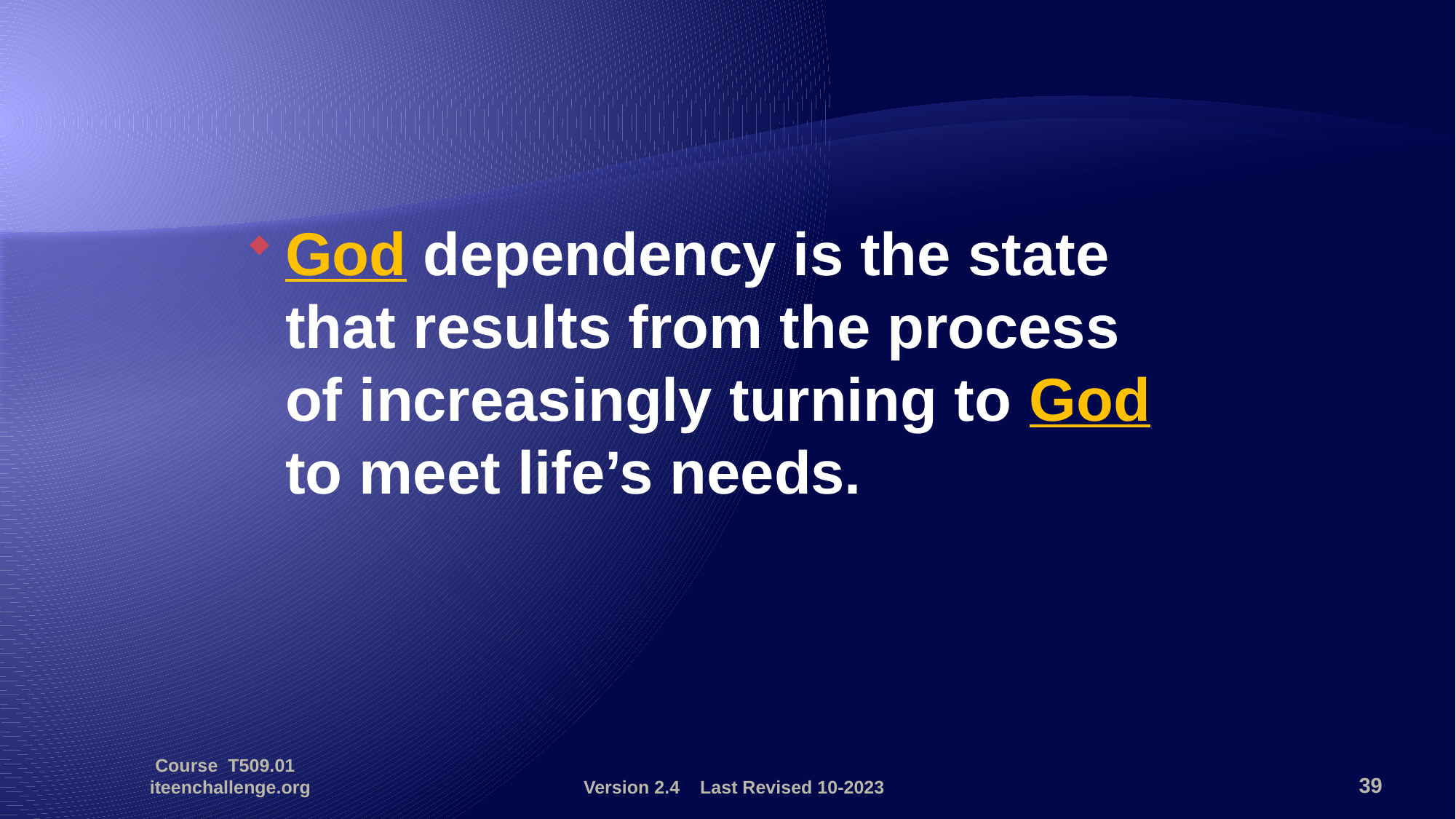

God dependency is the state
that results from the process
of increasingly turning to God
to meet life’s needs.

Course  T509.01   iteenchallenge.org
Version 2.4    Last Revised 10-2023
39